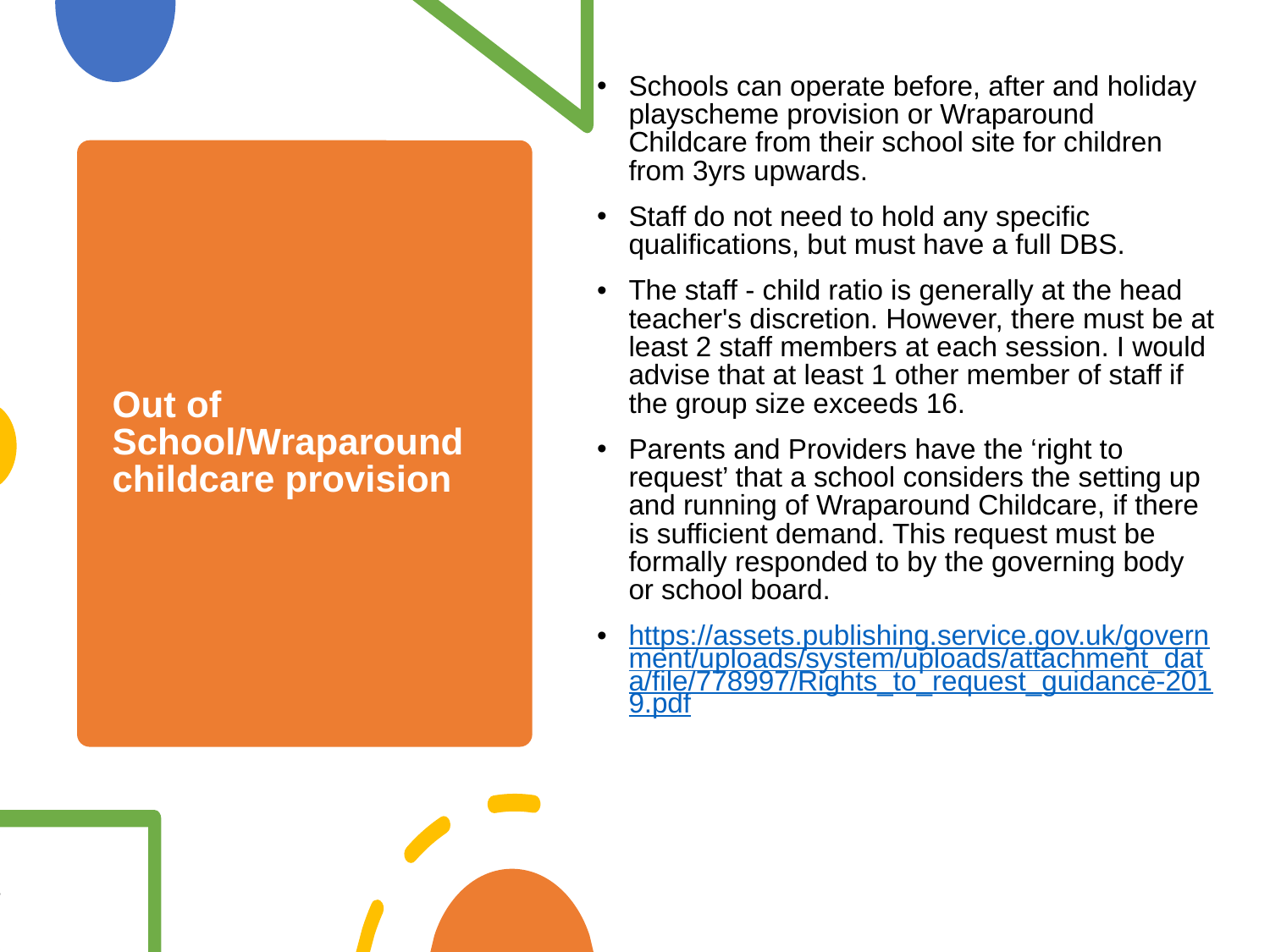

Schools can operate before, after and holiday playscheme provision or Wraparound Childcare from their school site for children from 3yrs upwards.
Staff do not need to hold any specific qualifications, but must have a full DBS.
The staff - child ratio is generally at the head teacher's discretion. However, there must be at least 2 staff members at each session. I would advise that at least 1 other member of staff if the group size exceeds 16.
Parents and Providers have the ‘right to request’ that a school considers the setting up and running of Wraparound Childcare, if there is sufficient demand. This request must be formally responded to by the governing body or school board.
https://assets.publishing.service.gov.uk/government/uploads/system/uploads/attachment_data/file/778997/Rights_to_request_guidance-2019.pdf

# Out of School/Wraparound childcare provision